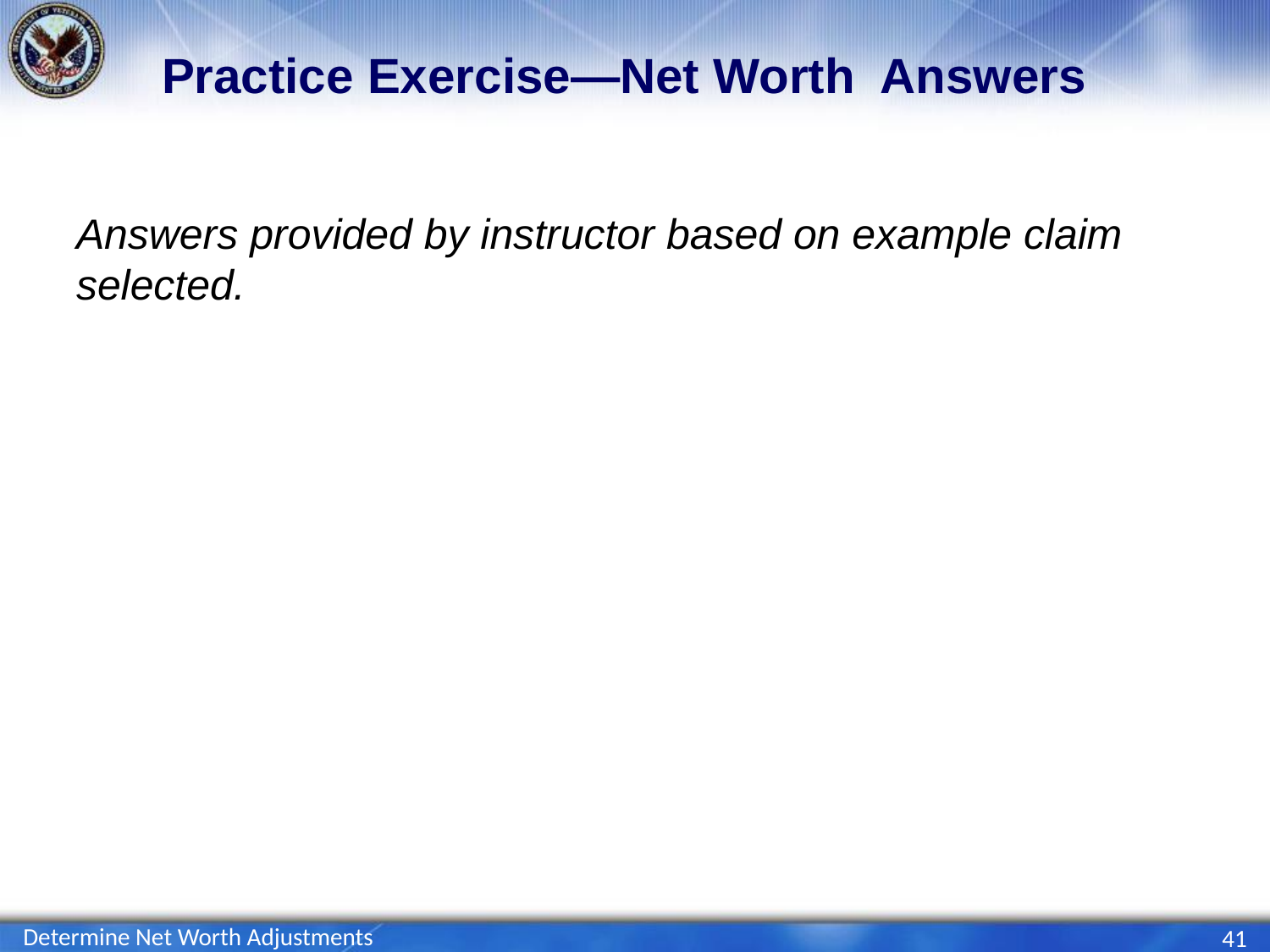

# Practice Exercise—Net Worth  Answers
Answers provided by instructor based on example claim selected.
Determine Net Worth Adjustments
41